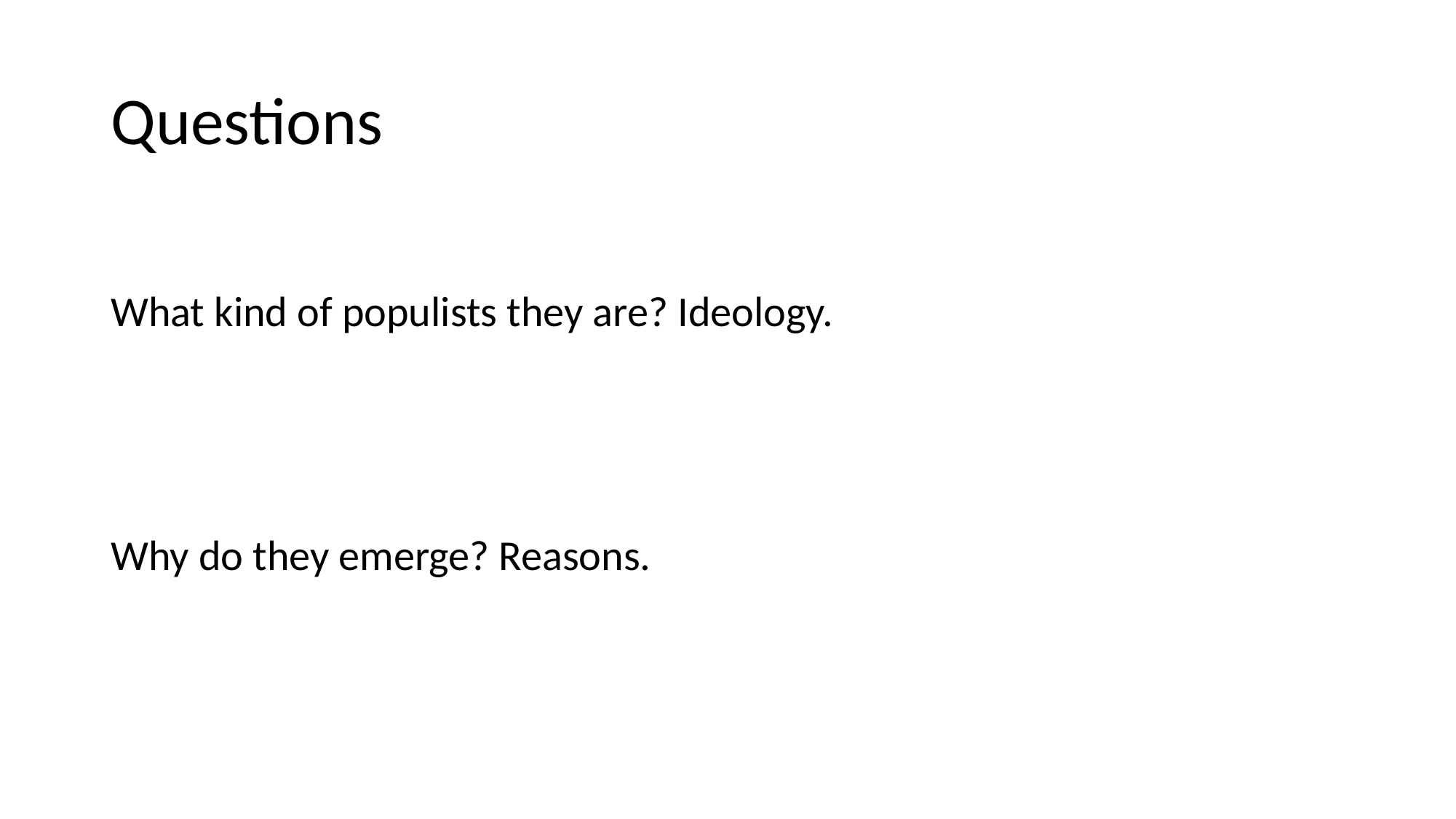

# Questions

What kind of populists they are? Ideology.

Why do they emerge? Reasons.